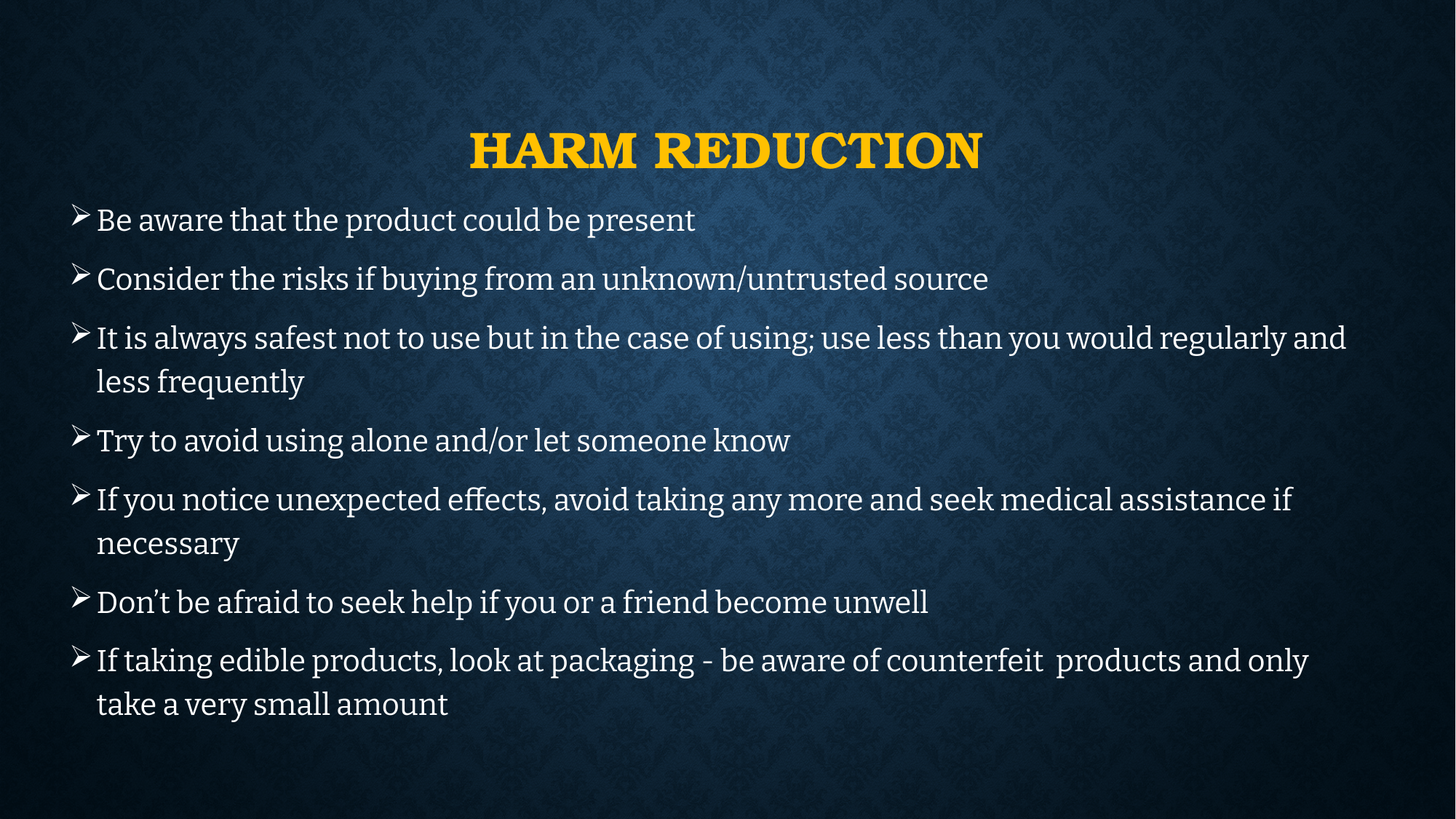

# Harm reduction
Be aware that the product could be present
Consider the risks if buying from an unknown/untrusted source
It is always safest not to use but in the case of using; use less than you would regularly and less frequently
Try to avoid using alone and/or let someone know
If you notice unexpected effects, avoid taking any more and seek medical assistance if necessary
Don’t be afraid to seek help if you or a friend become unwell
If taking edible products, look at packaging - be aware of counterfeit  products and only take a very small amount